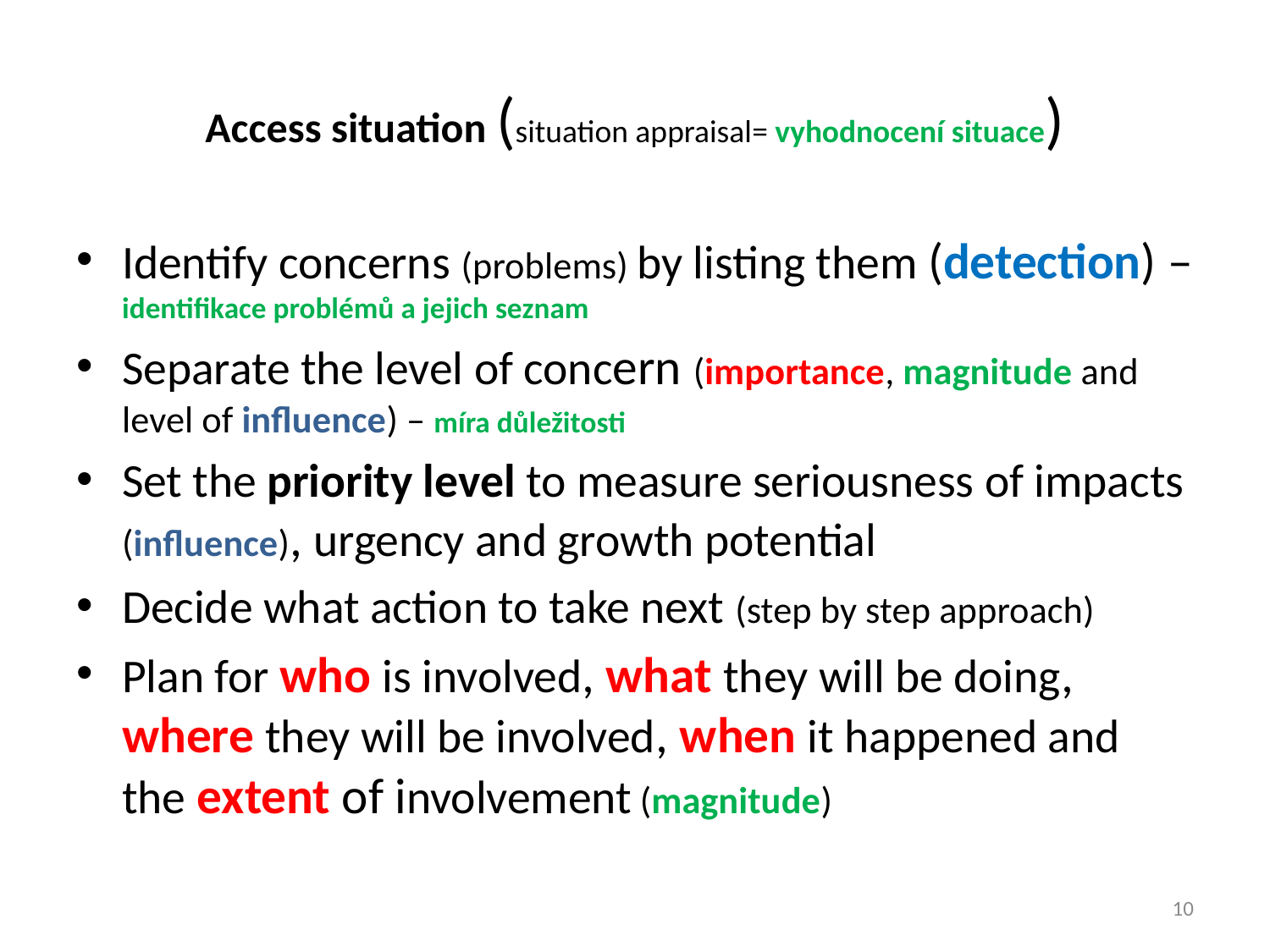

# Access situation (situation appraisal= vyhodnocení situace)
Identify concerns (problems) by listing them (detection) – identifikace problémů a jejich seznam
Separate the level of concern (importance, magnitude and level of influence) – míra důležitosti
Set the priority level to measure seriousness of impacts (influence), urgency and growth potential
Decide what action to take next (step by step approach)
Plan for who is involved, what they will be doing, where they will be involved, when it happened and the extent of involvement (magnitude)

10